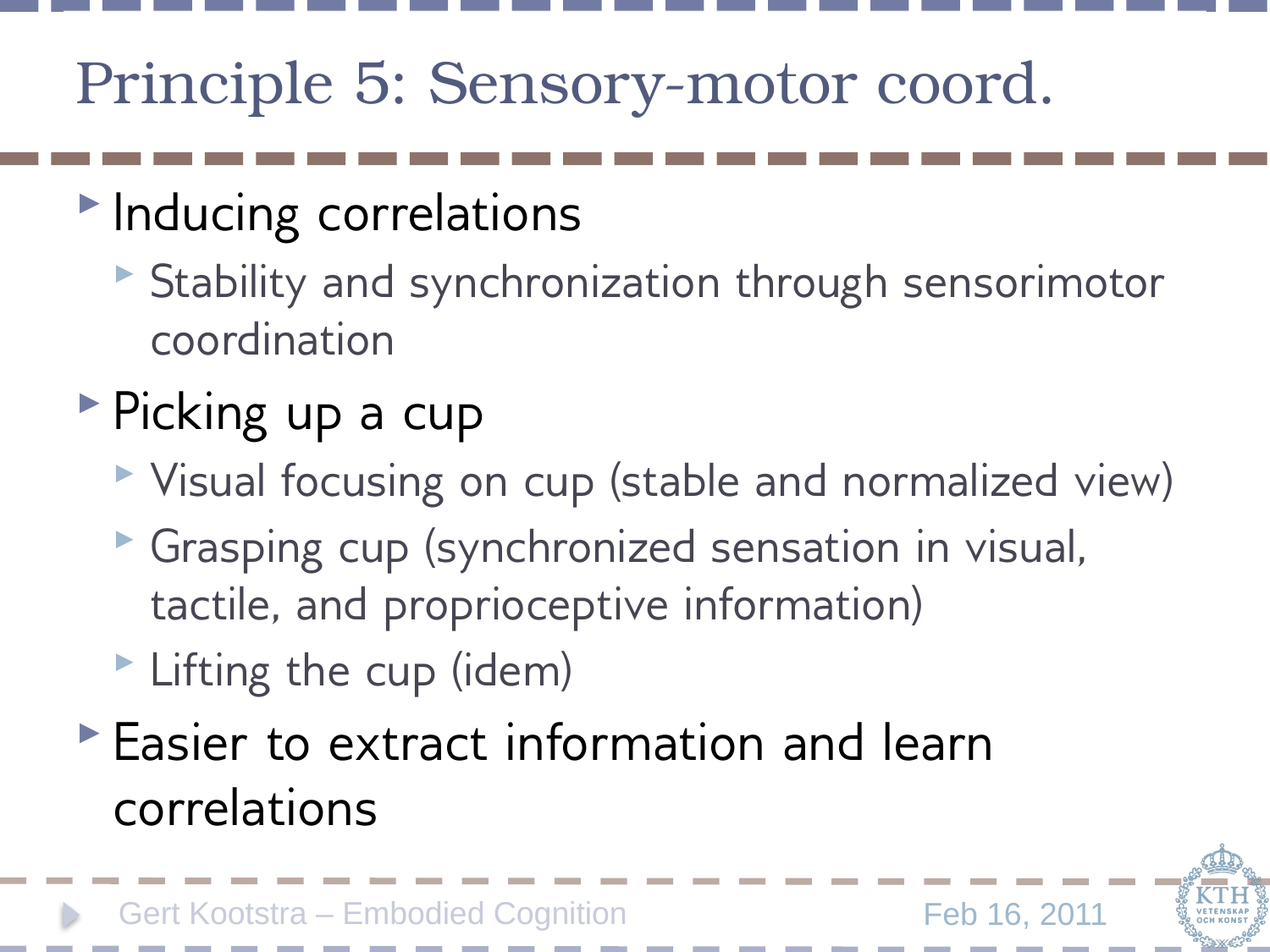

# Principle 5: Sensory-motor coord.
Inducing correlations
Stability and synchronization through sensorimotor coordination
Picking up a cup
Visual focusing on cup (stable and normalized view)
Grasping cup (synchronized sensation in visual, tactile, and proprioceptive information)
Lifting the cup (idem)
Easier to extract information and learn correlations